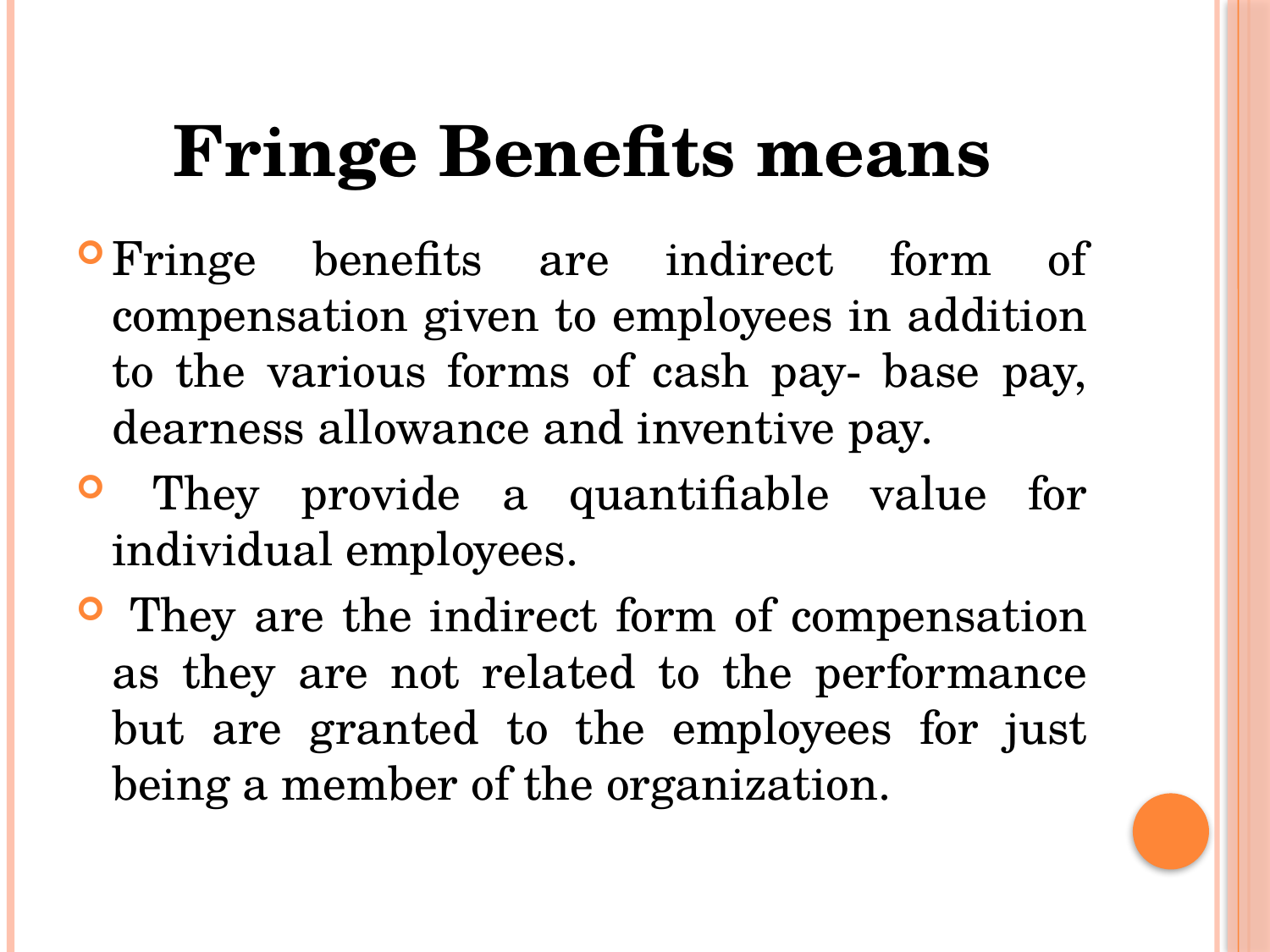

# Fringe Benefits means
Fringe benefits are indirect form of compensation given to employees in addition to the various forms of cash pay- base pay, dearness allowance and inventive pay.
 They provide a quantifiable value for individual employees.
 They are the indirect form of compensation as they are not related to the performance but are granted to the employees for just being a member of the organization.